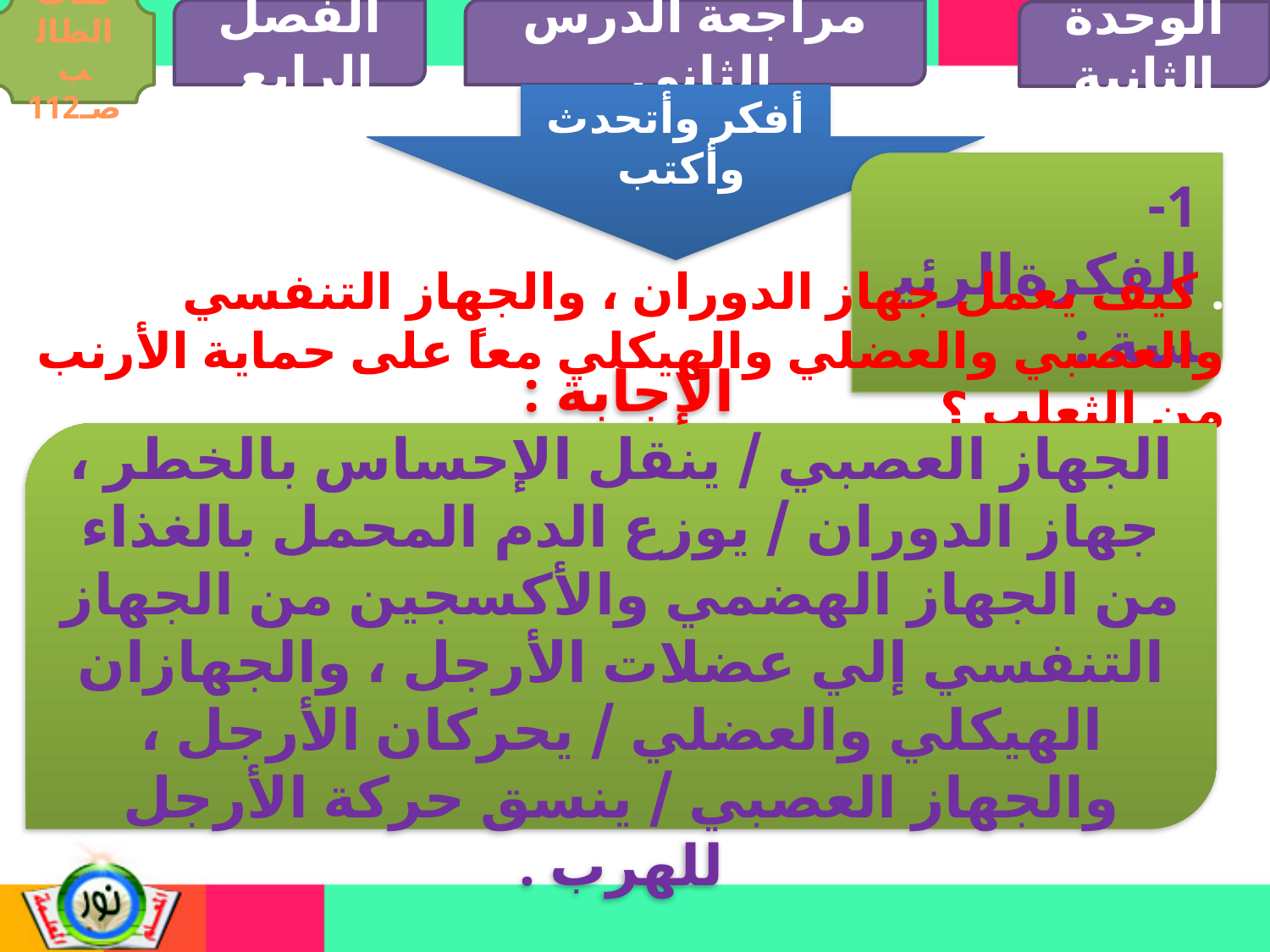

الفصل الرابع
مراجعة الدرس الثاني
كتاب الطالب صـ112
الوحدة الثانية
أفكر وأتحدث وأكتب
1-الفكرةالرئيسة :
. كيف يعمل جهاز الدوران ، والجهاز التنفسي والعصبي والعضلي والهيكلي معاً على حماية الأرنب من الثعلب ؟
الإجابة :
الجهاز العصبي / ينقل الإحساس بالخطر ، جهاز الدوران / يوزع الدم المحمل بالغذاء من الجهاز الهضمي والأكسجين من الجهاز التنفسي إلي عضلات الأرجل ، والجهازان الهيكلي والعضلي / يحركان الأرجل ، والجهاز العصبي / ينسق حركة الأرجل للهرب .